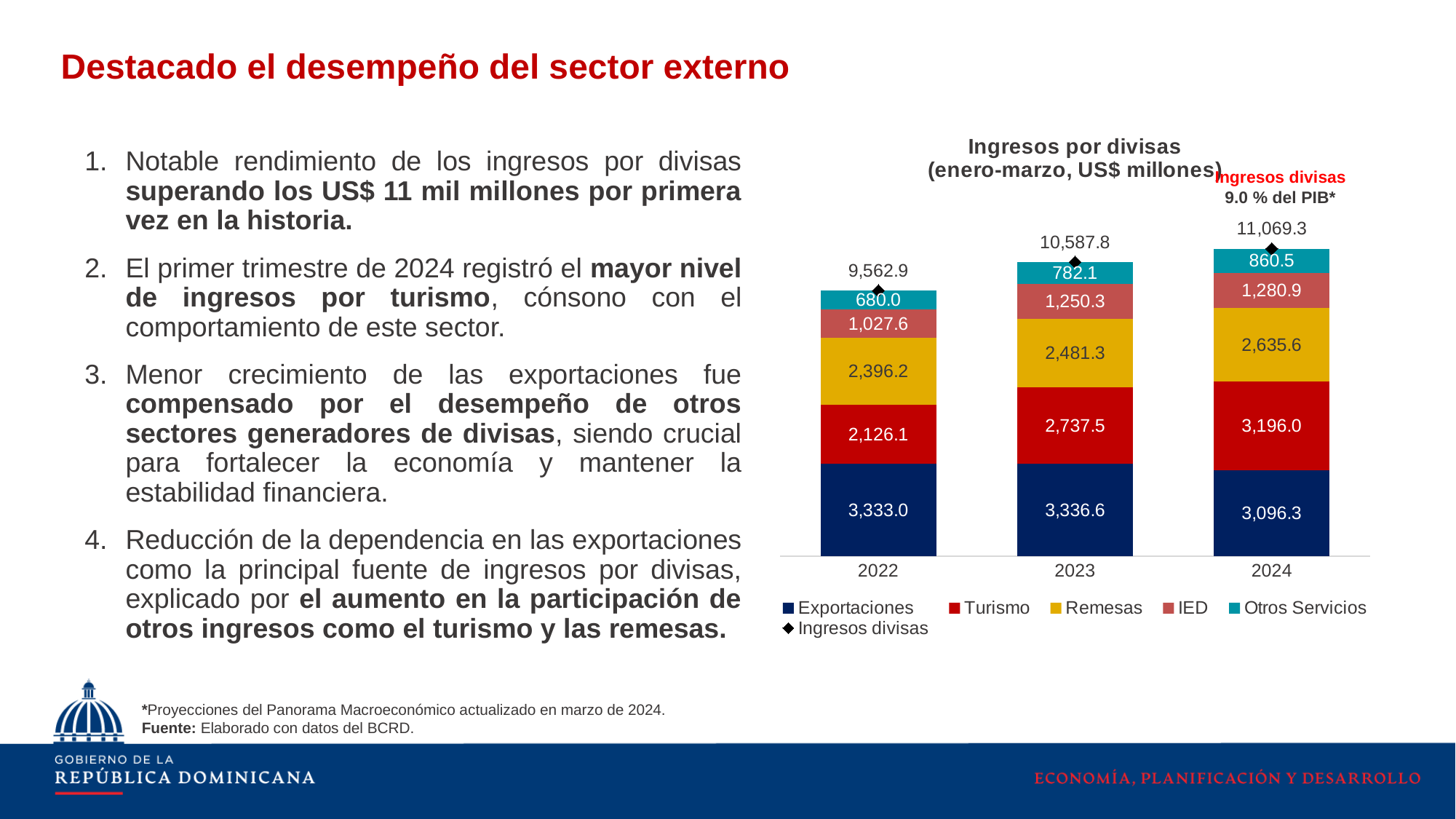

Destacado el desempeño del sector externo

Notable rendimiento de los ingresos por divisas superando los US$ 11 mil millones por primera vez en la historia.
El primer trimestre de 2024 registró el mayor nivel de ingresos por turismo, cónsono con el comportamiento de este sector.
Menor crecimiento de las exportaciones fue compensado por el desempeño de otros sectores generadores de divisas, siendo crucial para fortalecer la economía y mantener la estabilidad financiera.
Reducción de la dependencia en las exportaciones como la principal fuente de ingresos por divisas, explicado por el aumento en la participación de otros ingresos como el turismo y las remesas.

### Chart: Ingresos por divisas
(enero-marzo, US$ millones)

| Category | Exportaciones | Turismo | Remesas | IED | Otros Servicios | Ingresos divisas |
|---|---|---|---|---|---|---|
| 2022 | 3333.0 | 2126.1000000000004 | 2396.2000000000003 | 1027.6 | 680.0 | 9562.900000000001 |
| 2023 | 3336.6000000000004 | 2737.4999999999995 | 2481.2999999999997 | 1250.3 | 782.1 | 10587.8 |
| 2024 | 3096.3 | 3196.0 | 2635.6 | 1280.9 | 860.5 | 11069.3 |
Ingresos divisas
9.0 % del PIB*
*Proyecciones del Panorama Macroeconómico actualizado en marzo de 2024.
Fuente: Elaborado con datos del BCRD.